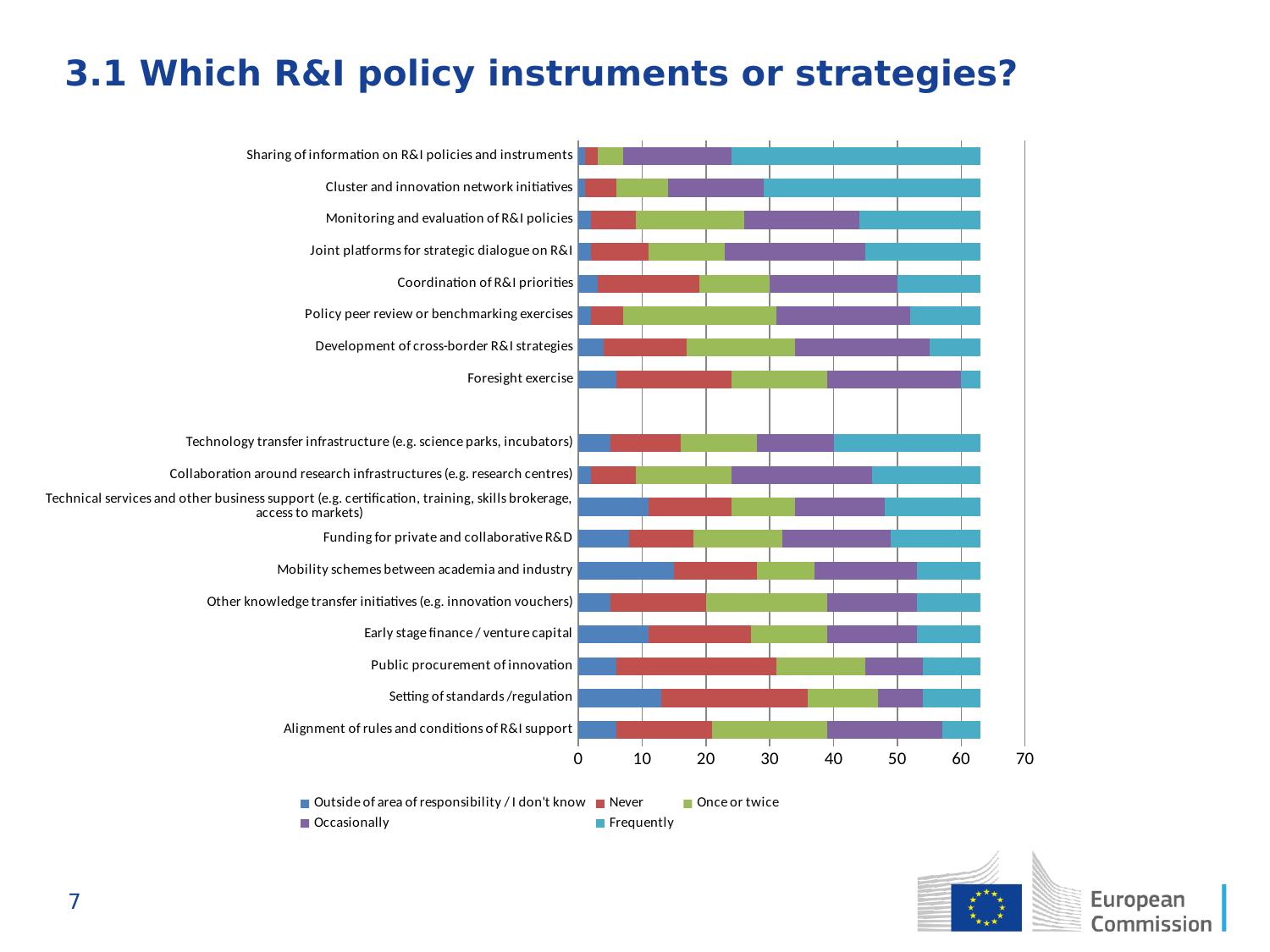

# 3.1 Which R&I policy instruments or strategies?

### Chart

| Category | Outside of area of responsibility / I don't know | Never | Once or twice | Occasionally | Frequently |
|---|---|---|---|---|---|
| Alignment of rules and conditions of R&I support | 6.0 | 15.0 | 18.0 | 18.0 | 6.0 |
| Setting of standards /regulation | 13.0 | 23.0 | 11.0 | 7.0 | 9.0 |
| Public procurement of innovation | 6.0 | 25.0 | 14.0 | 9.0 | 9.0 |
| Early stage finance / venture capital | 11.0 | 16.0 | 12.0 | 14.0 | 10.0 |
| Other knowledge transfer initiatives (e.g. innovation vouchers) | 5.0 | 15.0 | 19.0 | 14.0 | 10.0 |
| Mobility schemes between academia and industry | 15.0 | 13.0 | 9.0 | 16.0 | 10.0 |
| Funding for private and collaborative R&D | 8.0 | 10.0 | 14.0 | 17.0 | 14.0 |
| Technical services and other business support (e.g. certification, training, skills brokerage, access to markets) | 11.0 | 13.0 | 10.0 | 14.0 | 15.0 |
| Collaboration around research infrastructures (e.g. research centres) | 2.0 | 7.0 | 15.0 | 22.0 | 17.0 |
| Technology transfer infrastructure (e.g. science parks, incubators) | 5.0 | 11.0 | 12.0 | 12.0 | 23.0 |
|  | None | None | None | None | None |
| Foresight exercise | 6.0 | 18.0 | 15.0 | 21.0 | 3.0 |
| Development of cross-border R&I strategies | 4.0 | 13.0 | 17.0 | 21.0 | 8.0 |
| Policy peer review or benchmarking exercises | 2.0 | 5.0 | 24.0 | 21.0 | 11.0 |
| Coordination of R&I priorities | 3.0 | 16.0 | 11.0 | 20.0 | 13.0 |
| Joint platforms for strategic dialogue on R&I | 2.0 | 9.0 | 12.0 | 22.0 | 18.0 |
| Monitoring and evaluation of R&I policies | 2.0 | 7.0 | 17.0 | 18.0 | 19.0 |
| Cluster and innovation network initiatives | 1.0 | 5.0 | 8.0 | 15.0 | 34.0 |
| Sharing of information on R&I policies and instruments | 1.0 | 2.0 | 4.0 | 17.0 | 39.0 |